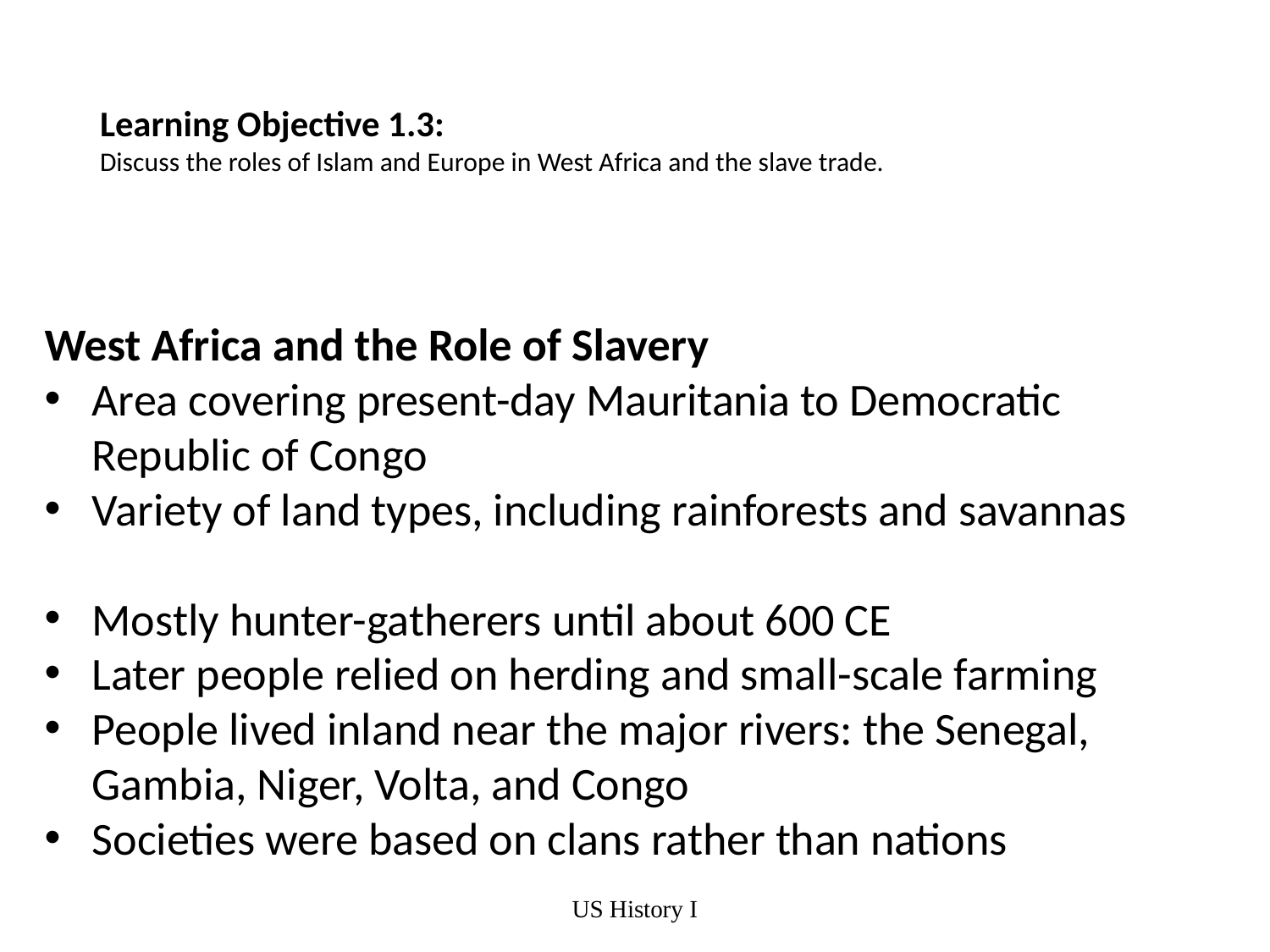

# Learning Objective 1.3: Discuss the roles of Islam and Europe in West Africa and the slave trade.

West Africa and the Role of Slavery
Area covering present-day Mauritania to Democratic Republic of Congo
Variety of land types, including rainforests and savannas
Mostly hunter-gatherers until about 600 CE
Later people relied on herding and small-scale farming
People lived inland near the major rivers: the Senegal, Gambia, Niger, Volta, and Congo
Societies were based on clans rather than nations
US History I